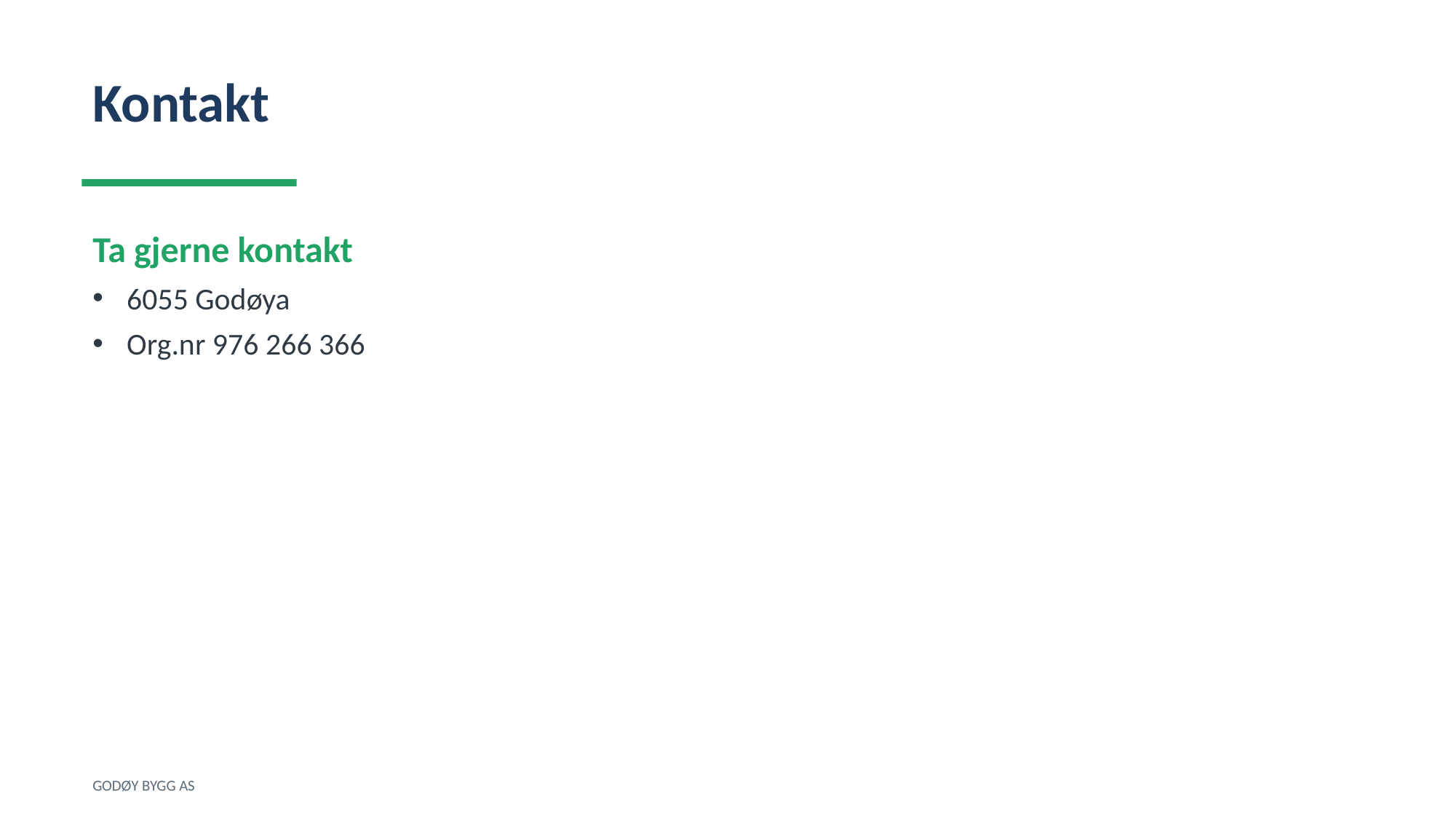

Kontakt

Ta gjerne kontakt
6055 Godøya
Org.nr 976 266 366
GODØY BYGG AS